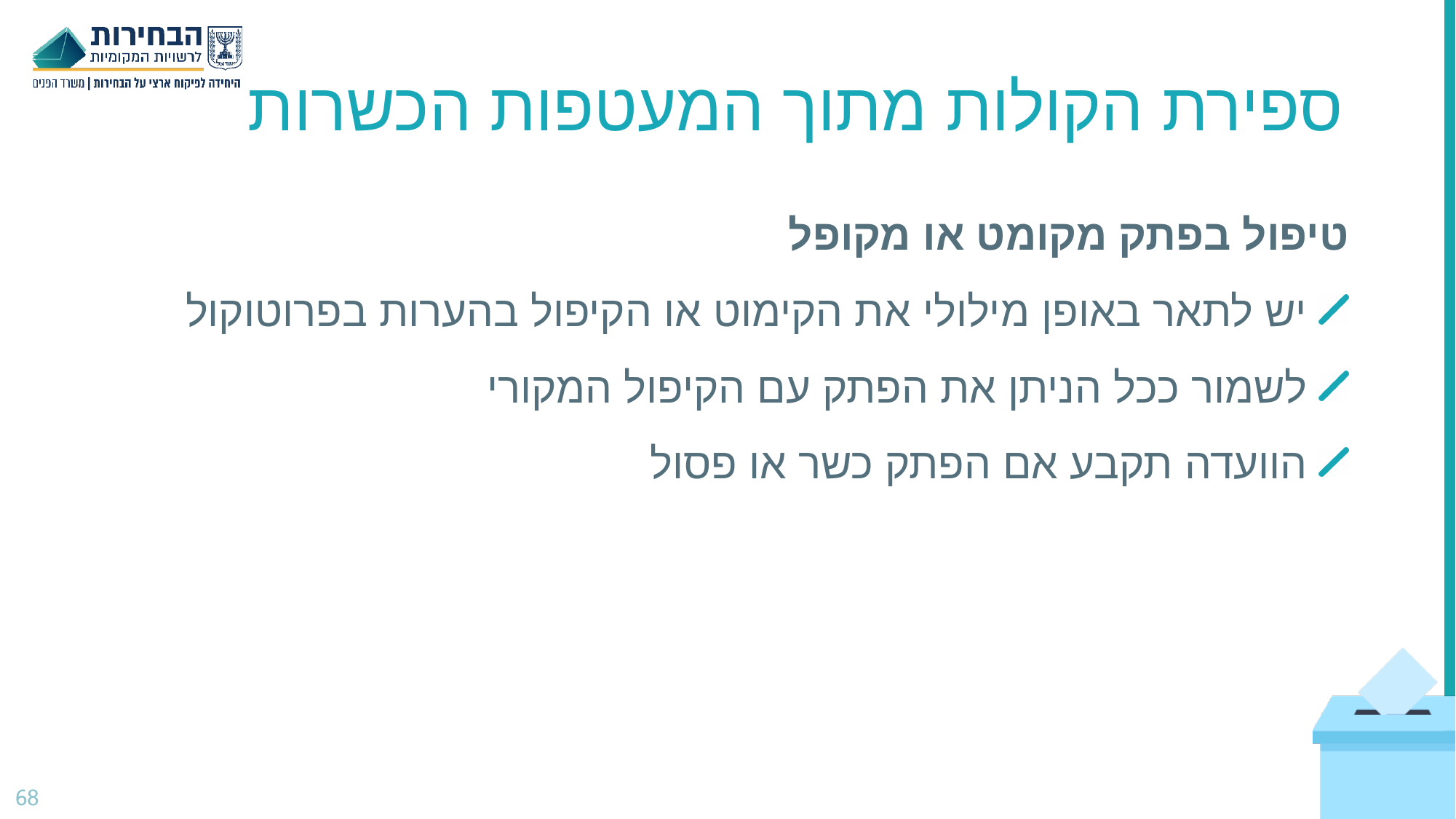

# ספירת הקולות מתוך המעטפות הכשרות
טיפול בפתק מקומט או מקופל
יש לתאר באופן מילולי את הקימוט או הקיפול בהערות בפרוטוקול
לשמור ככל הניתן את הפתק עם הקיפול המקורי
הוועדה תקבע אם הפתק כשר או פסול
68